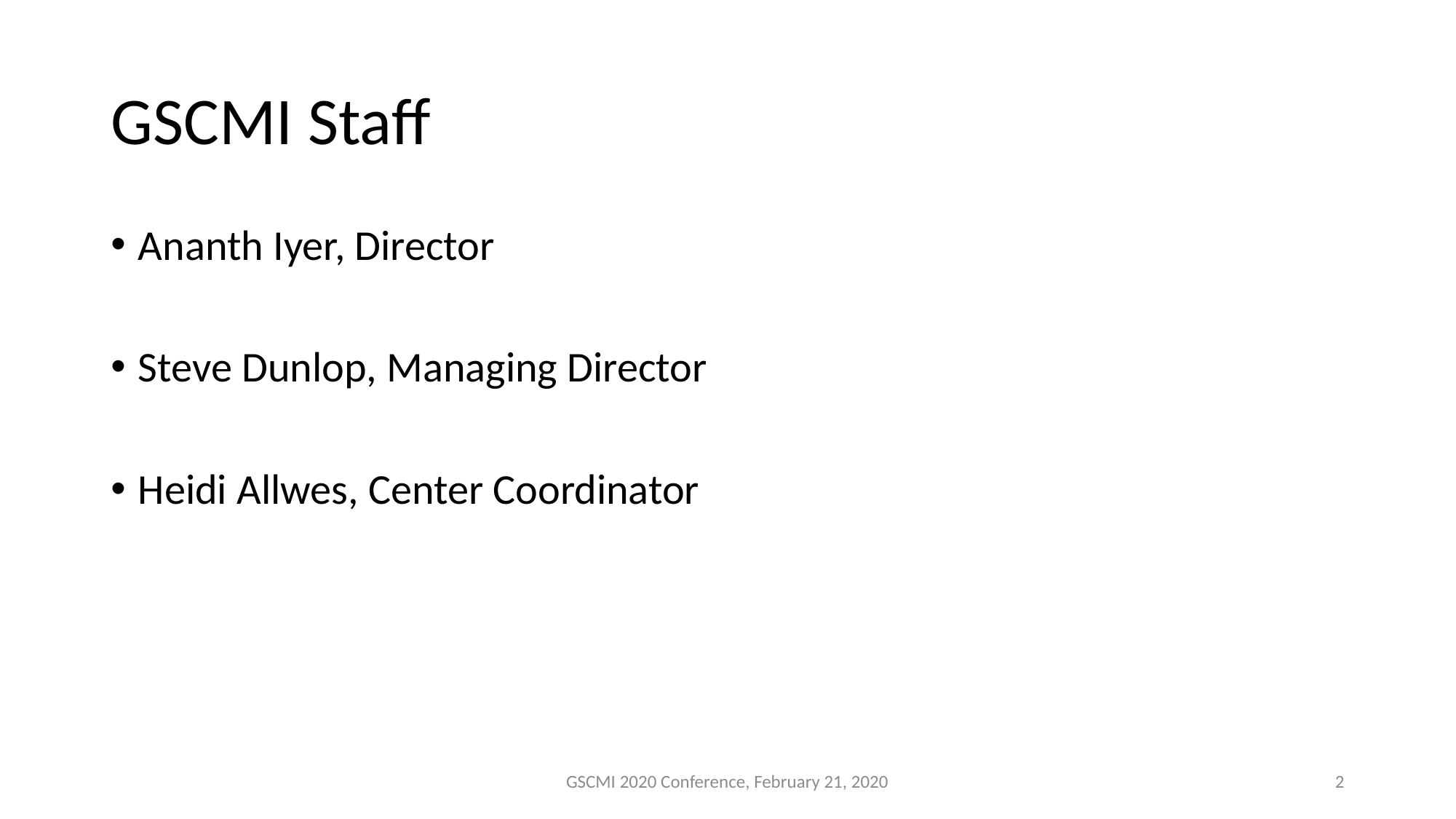

# GSCMI Staff
Ananth Iyer, Director

Steve Dunlop, Managing Director

Heidi Allwes, Center Coordinator
GSCMI 2020 Conference, February 21, 2020
2